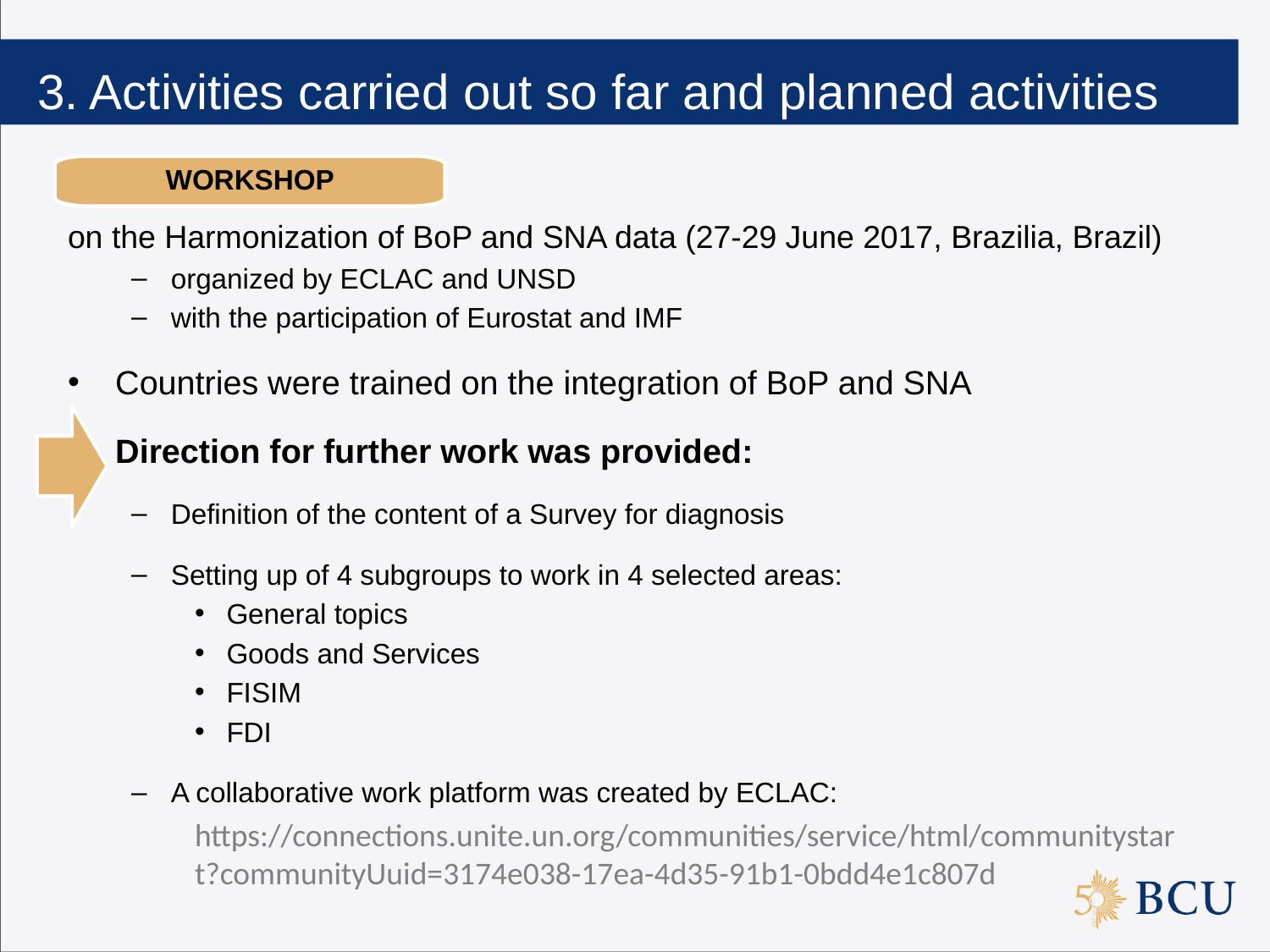

# 3. Activities carried out so far and planned activities
WORKSHOP

on the Harmonization of BoP and SNA data (27-29 June 2017, Brazilia, Brazil)
organized by ECLAC and UNSD
with the participation of Eurostat and IMF
Countries were trained on the integration of BoP and SNA
Direction for further work was provided:
Definition of the content of a Survey for diagnosis
Setting up of 4 subgroups to work in 4 selected areas:
General topics
Goods and Services
FISIM
FDI
A collaborative work platform was created by ECLAC:
	https://connections.unite.un.org/communities/service/html/communitystar	t?communityUuid=3174e038-17ea-4d35-91b1-0bdd4e1c807d